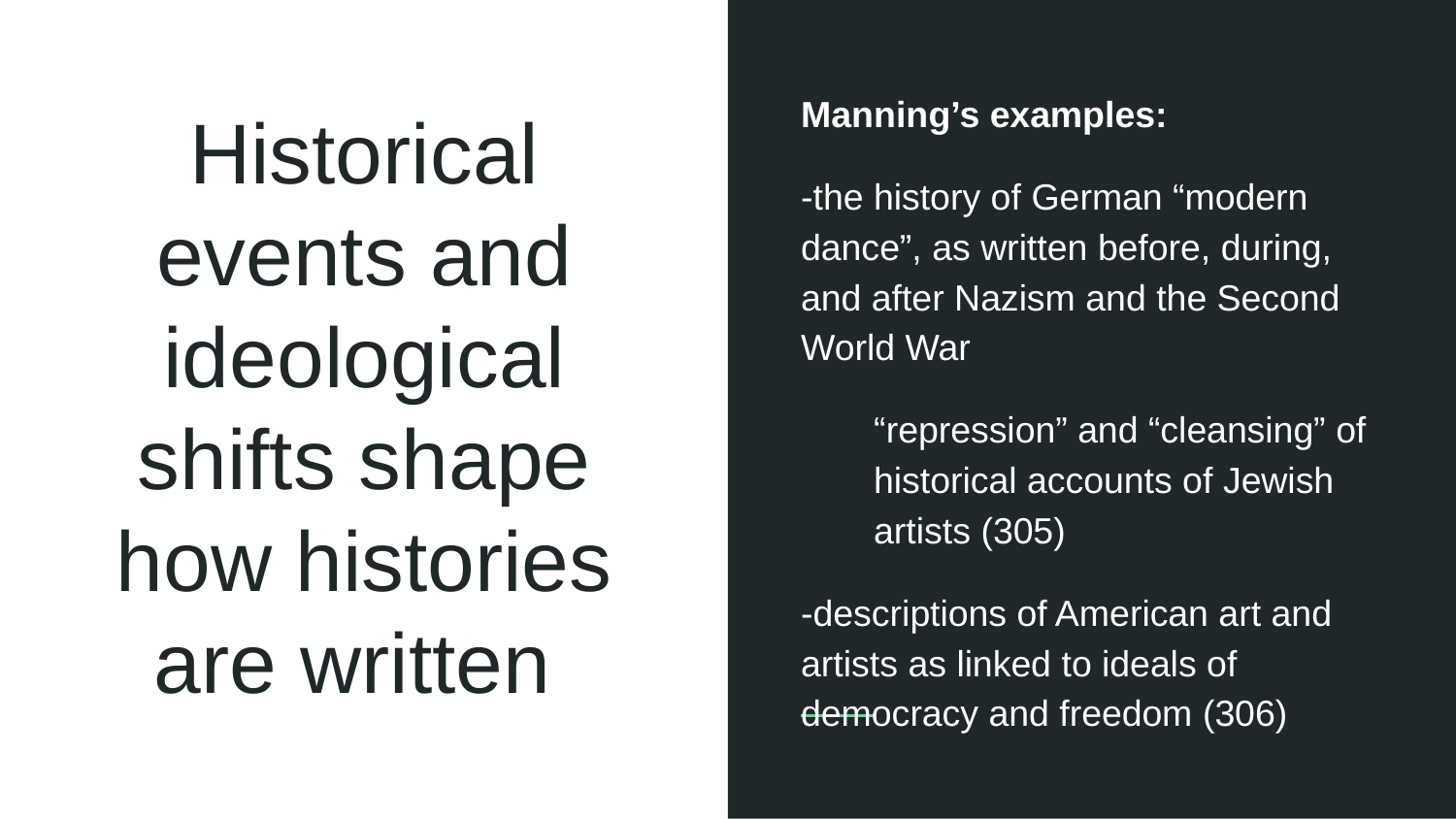

Manning’s examples:
-the history of German “modern dance”, as written before, during, and after Nazism and the Second World War
“repression” and “cleansing” of historical accounts of Jewish artists (305)
-descriptions of American art and artists as linked to ideals of democracy and freedom (306)
# Historical events and ideological shifts shape how histories are written